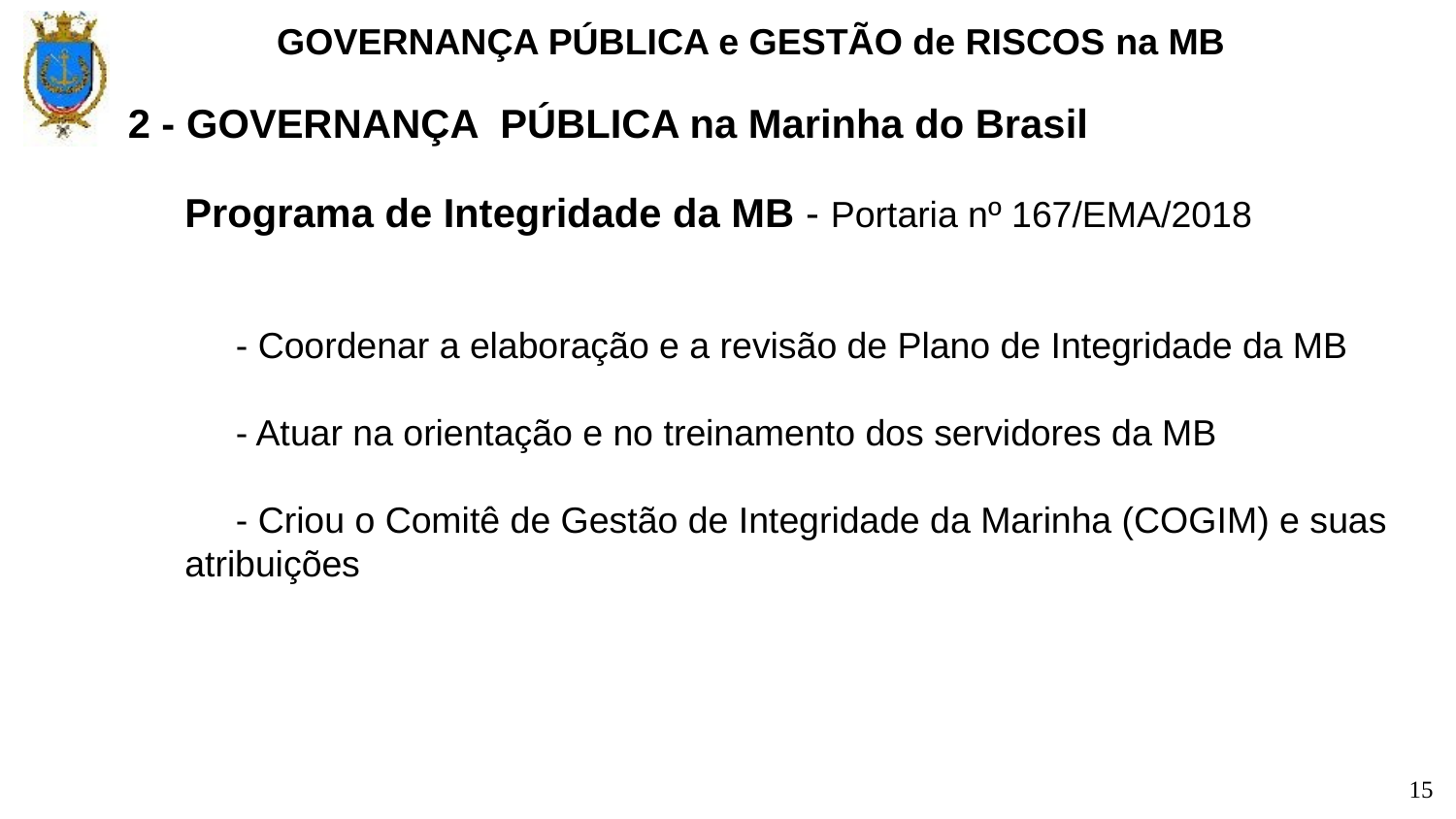

GOVERNANÇA PÚBLICA e GESTÃO de RISCOS na MB
2 - GOVERNANÇA  PÚBLICA na Marinha do Brasil
Programa de Integridade da MB - Portaria nº 167/EMA/2018

     - Coordenar a elaboração e a revisão de Plano de Integridade da MB

     - Atuar na orientação e no treinamento dos servidores da MB

     - Criou o Comitê de Gestão de Integridade da Marinha (COGIM) e suas atribuições
15